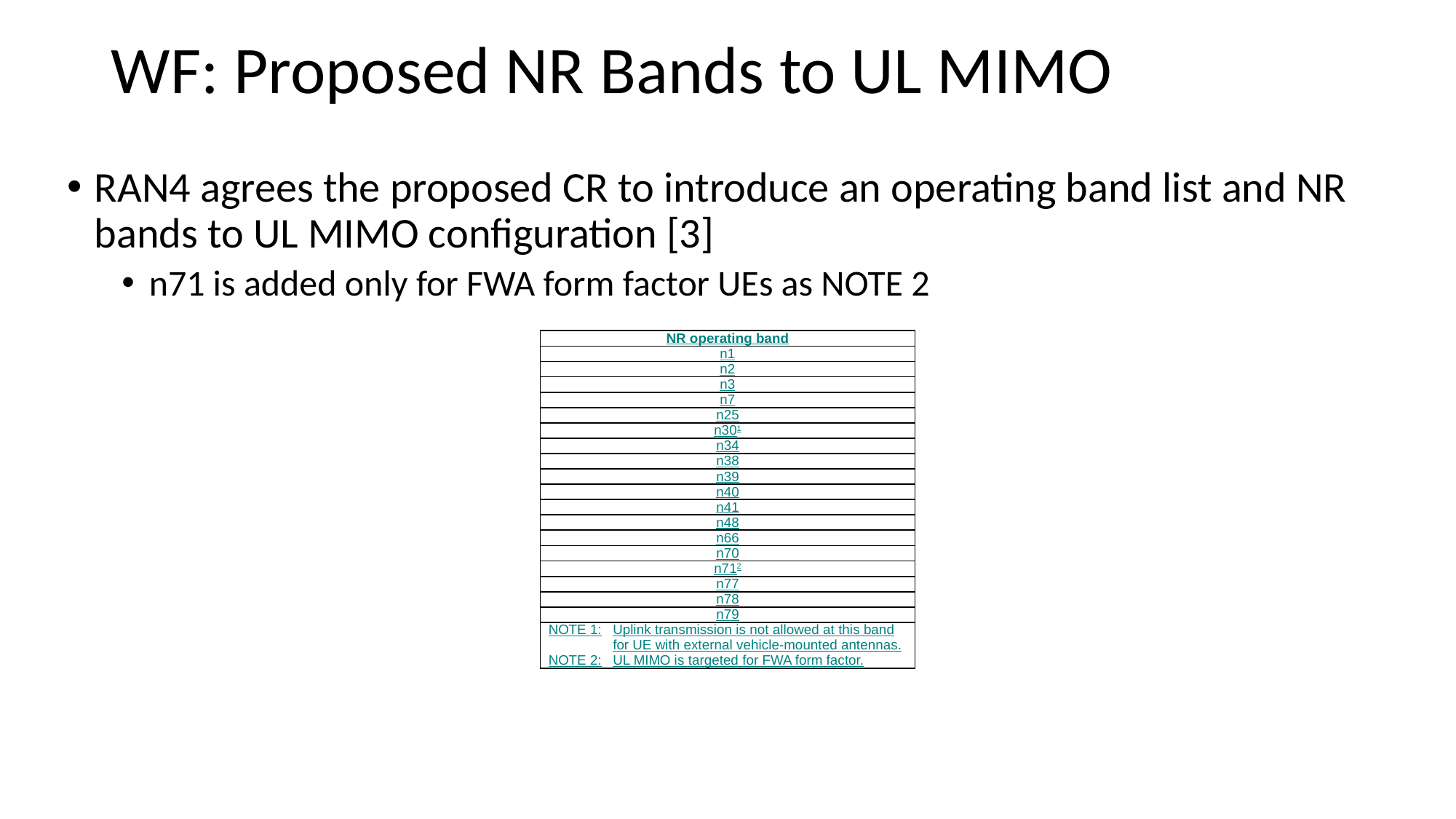

WF: Proposed NR Bands to UL MIMO
RAN4 agrees the proposed CR to introduce an operating band list and NR bands to UL MIMO configuration [3]
n71 is added only for FWA form factor UEs as NOTE 2

| NR operating band |
| --- |
| n1 |
| n2 |
| n3 |
| n7 |
| n25 |
| n301 |
| n34 |
| n38 |
| n39 |
| n40 |
| n41 |
| n48 |
| n66 |
| n70 |
| n712 |
| n77 |
| n78 |
| n79 |
| NOTE 1: Uplink transmission is not allowed at this band for UE with external vehicle-mounted antennas. NOTE 2: UL MIMO is targeted for FWA form factor. |